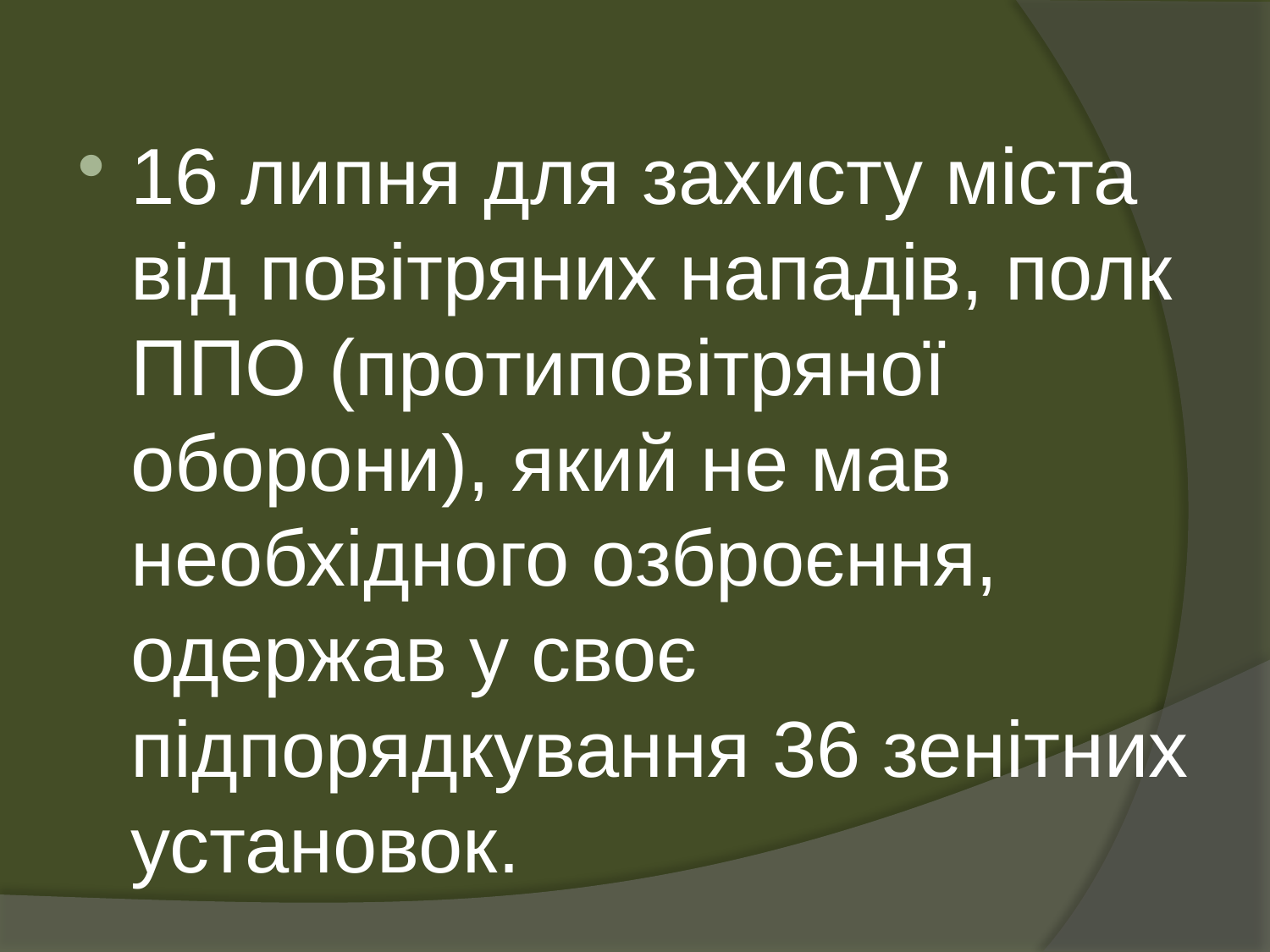

16 липня для захисту міста від повітряних нападів, полк ППО (протиповітряної оборони), який не мав необхідного озброєння, одержав у своє підпорядкування 36 зенітних установок.